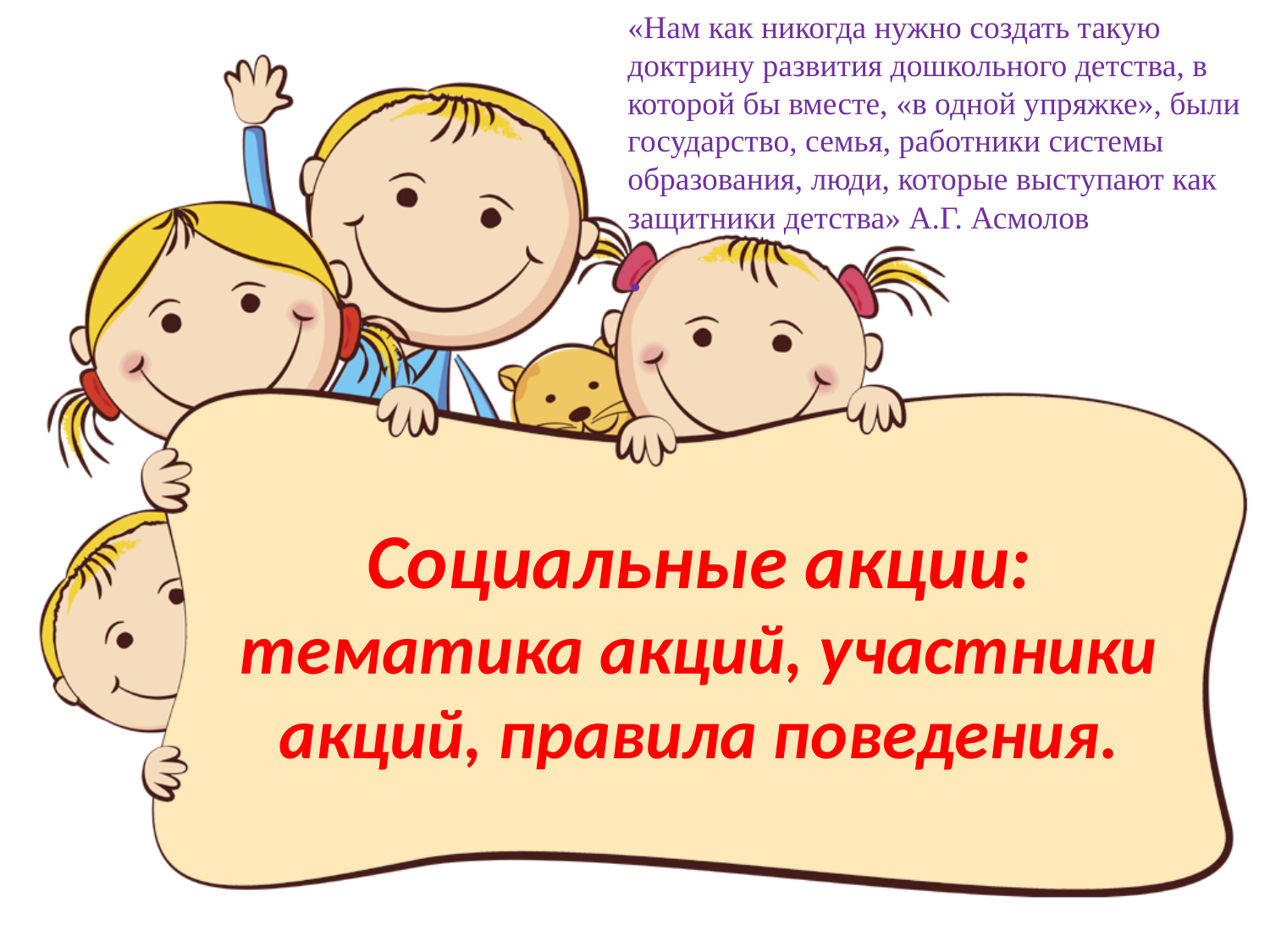

«Нам как никогда нужно создать такую доктрину развития дошкольного детства, в которой бы вместе, «в одной упряжке», были государство, семья, работники системы образования, люди, которые выступают как защитники детства» А.Г. Асмолов
.
# Социальные акции: тематика акций, участники акций, правила поведения.